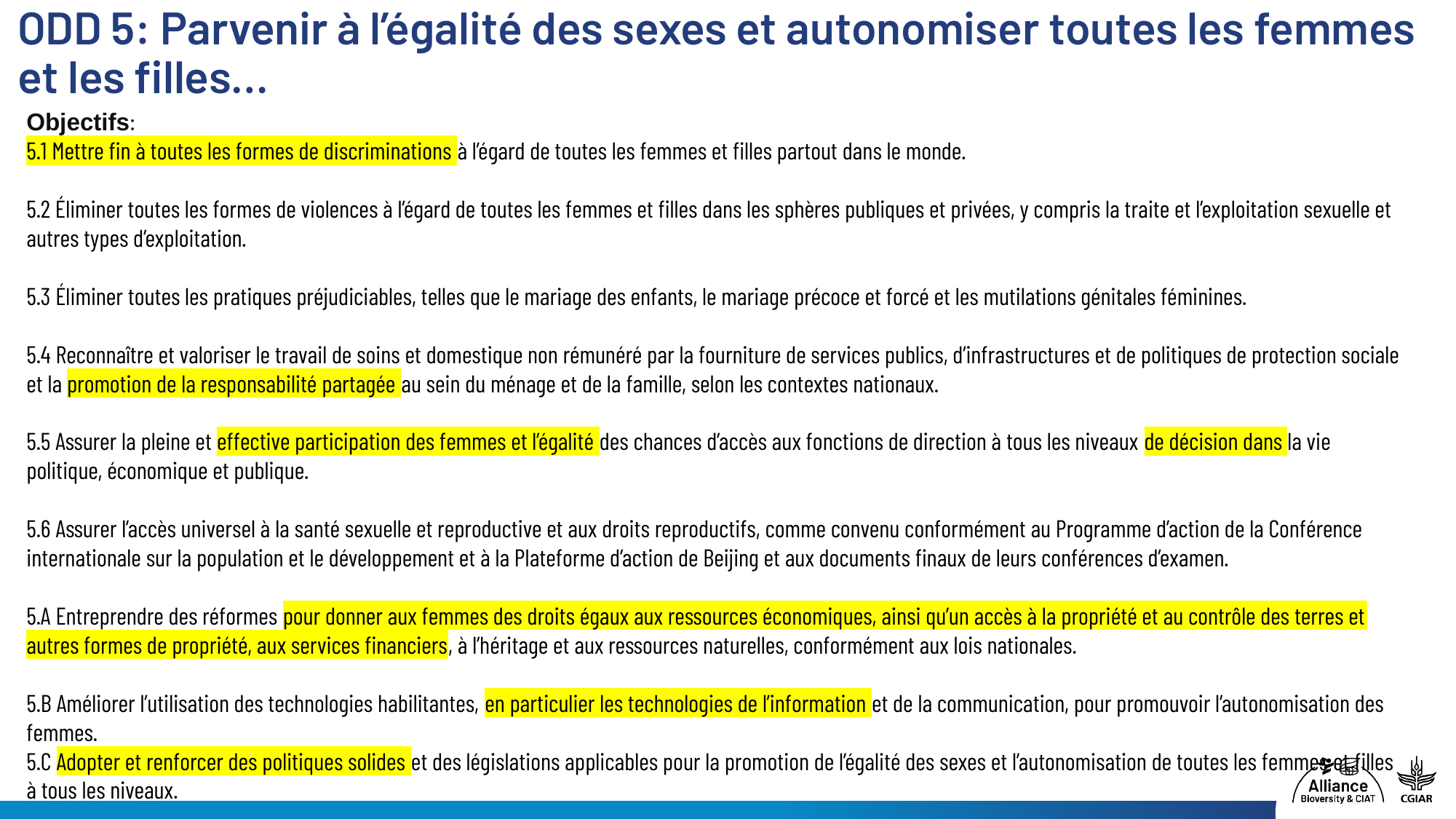

# ODD 5: Parvenir à l’égalité des sexes et autonomiser toutes les femmes et les filles…
Objectifs:
5.1 Mettre fin à toutes les formes de discriminations à l’égard de toutes les femmes et filles partout dans le monde.

5.2 Éliminer toutes les formes de violences à l’égard de toutes les femmes et filles dans les sphères publiques et privées, y compris la traite et l’exploitation sexuelle et autres types d’exploitation.

5.3 Éliminer toutes les pratiques préjudiciables, telles que le mariage des enfants, le mariage précoce et forcé et les mutilations génitales féminines.

5.4 Reconnaître et valoriser le travail de soins et domestique non rémunéré par la fourniture de services publics, d’infrastructures et de politiques de protection sociale et la promotion de la responsabilité partagée au sein du ménage et de la famille, selon les contextes nationaux.

5.5 Assurer la pleine et effective participation des femmes et l’égalité des chances d’accès aux fonctions de direction à tous les niveaux de décision dans la vie politique, économique et publique.

5.6 Assurer l’accès universel à la santé sexuelle et reproductive et aux droits reproductifs, comme convenu conformément au Programme d’action de la Conférence internationale sur la population et le développement et à la Plateforme d’action de Beijing et aux documents finaux de leurs conférences d’examen.

5.A Entreprendre des réformes pour donner aux femmes des droits égaux aux ressources économiques, ainsi qu’un accès à la propriété et au contrôle des terres et autres formes de propriété, aux services financiers, à l’héritage et aux ressources naturelles, conformément aux lois nationales.

5.B Améliorer l’utilisation des technologies habilitantes, en particulier les technologies de l’information et de la communication, pour promouvoir l’autonomisation des femmes.
5.C Adopter et renforcer des politiques solides et des législations applicables pour la promotion de l’égalité des sexes et l’autonomisation de toutes les femmes et filles à tous les niveaux.